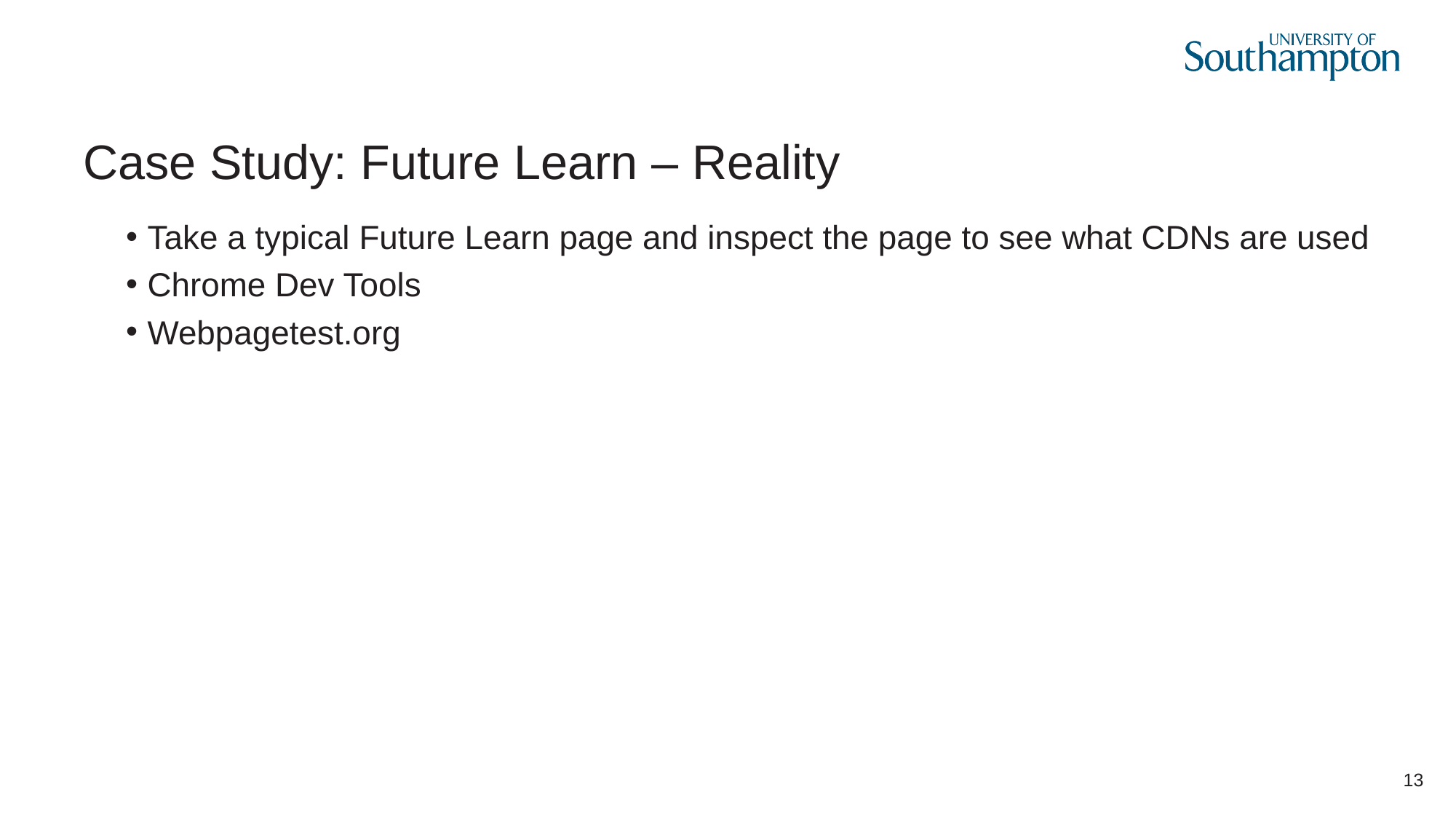

# Case Study: Future Learn – Reality
Take a typical Future Learn page and inspect the page to see what CDNs are used
Chrome Dev Tools
Webpagetest.org